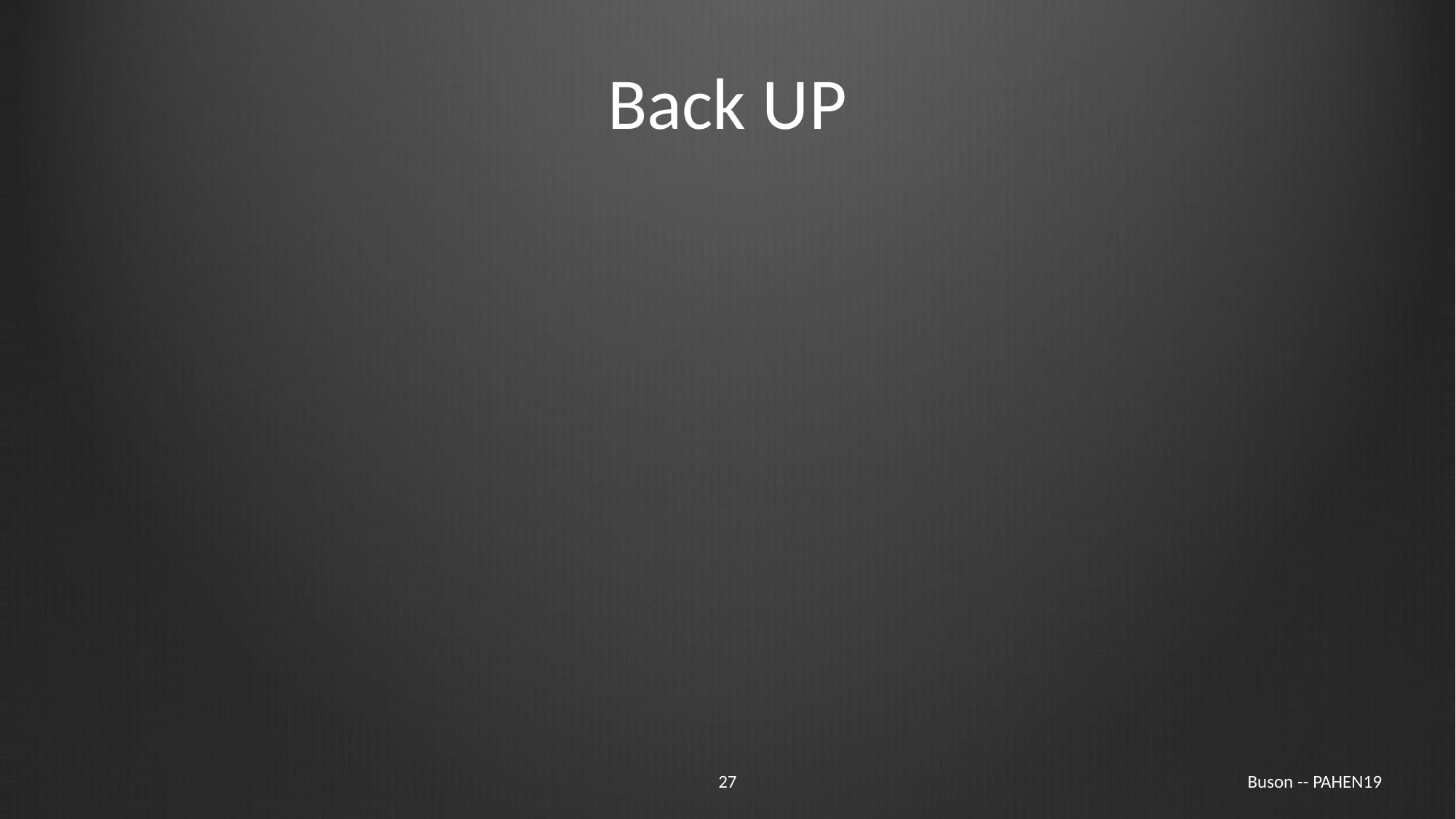

# Back UP

27
Buson -- PAHEN19